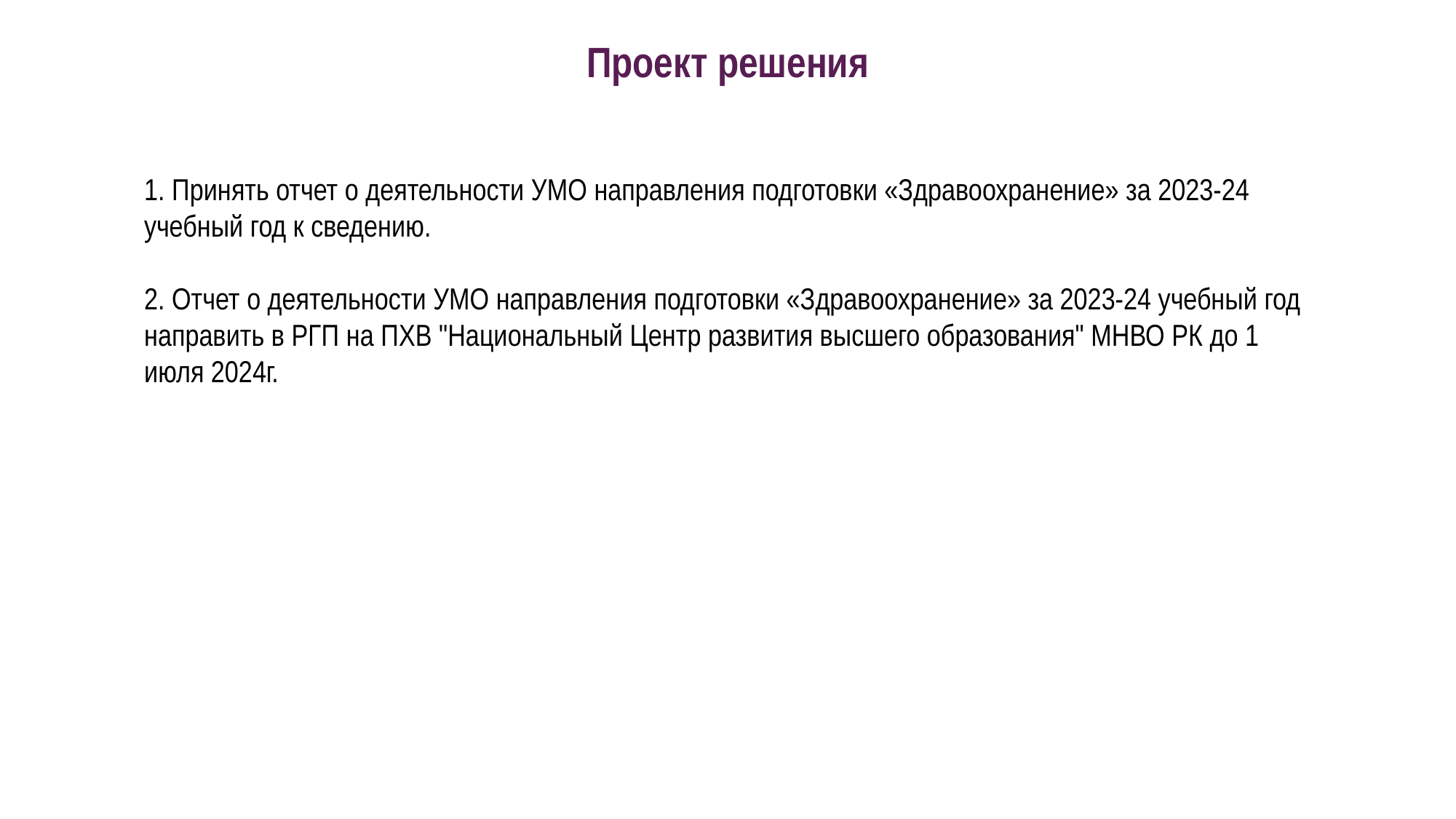

Проект решения
1. Принять отчет о деятельности УМО направления подготовки «Здравоохранение» за 2023-24 учебный год к сведению.

2. Отчет о деятельности УМО направления подготовки «Здравоохранение» за 2023-24 учебный год направить в РГП на ПХВ "Национальный Центр развития высшего образования" МНВО РК до 1 июля 2024г.